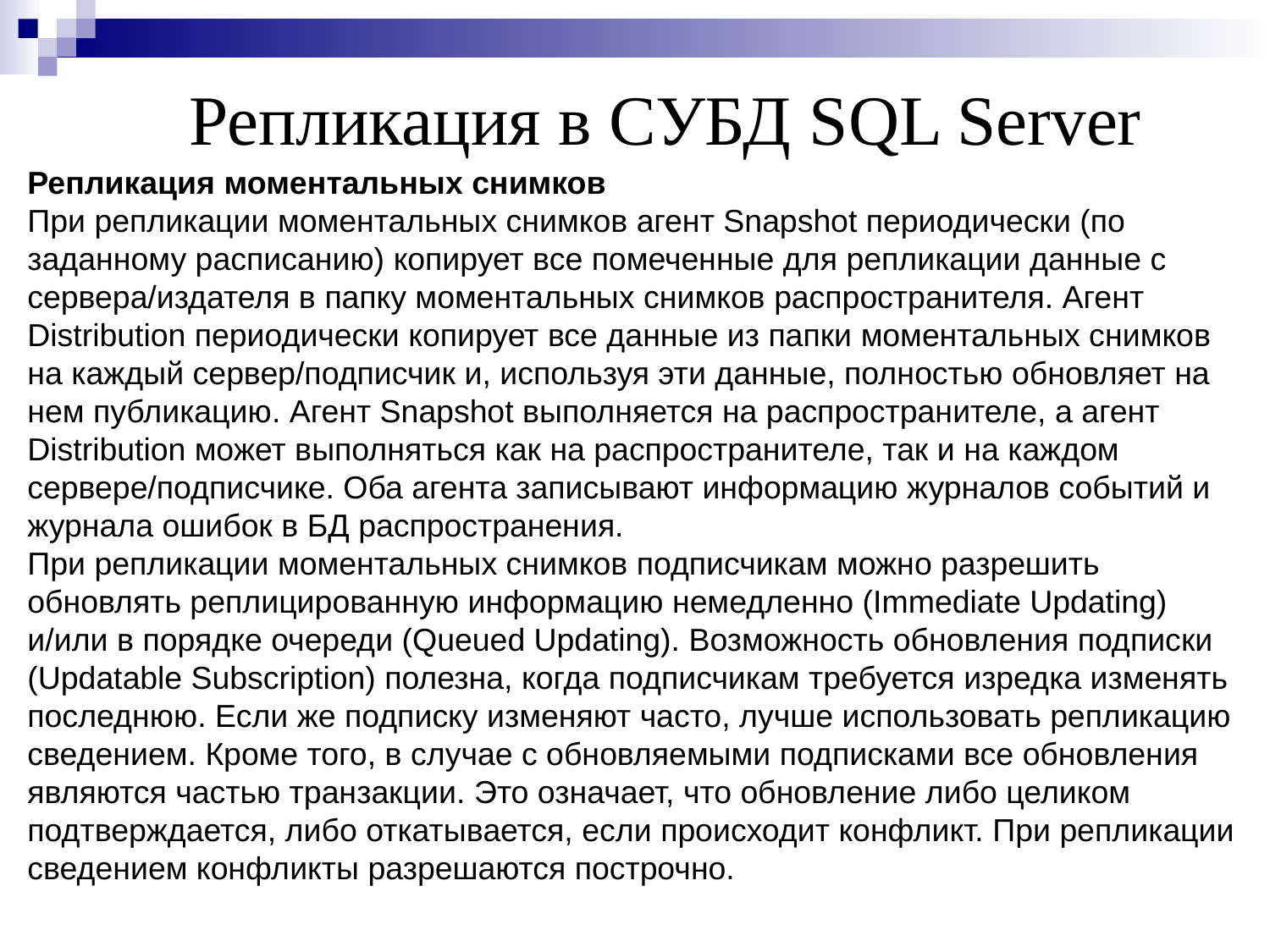

Репликация в СУБД SQL Server
Репликация моментальных снимков
При репликации моментальных снимков агент Snapshot периодически (по заданному расписанию) копирует все помеченные для репликации данные с сервера/издателя в папку моментальных снимков распространителя. Агент Distribution периодически копирует все данные из папки моментальных снимков на каждый сервер/подписчик и, используя эти данные, полностью обновляет на нем публикацию. Агент Snapshot выполняется на распространителе, а агент Distribution может выполняться как на распространителе, так и на каждом сервере/подписчике. Оба агента записывают информацию журналов событий и журнала ошибок в БД распространения.
При репликации моментальных снимков подписчикам можно разрешить обновлять реплицированную информацию немедленно (Immediate Updating) и/или в порядке очереди (Queued Updating). Возможность обновления подписки (Updatable Subscription) полезна, когда подписчикам требуется изредка изменять последнюю. Если же подписку изменяют часто, лучше использовать репликацию сведением. Кроме того, в случае с обновляемыми подписками все обновления являются частью транзакции. Это означает, что обновление либо целиком подтверждается, либо откатывается, если происходит конфликт. При репликации сведением конфликты разрешаются построчно.